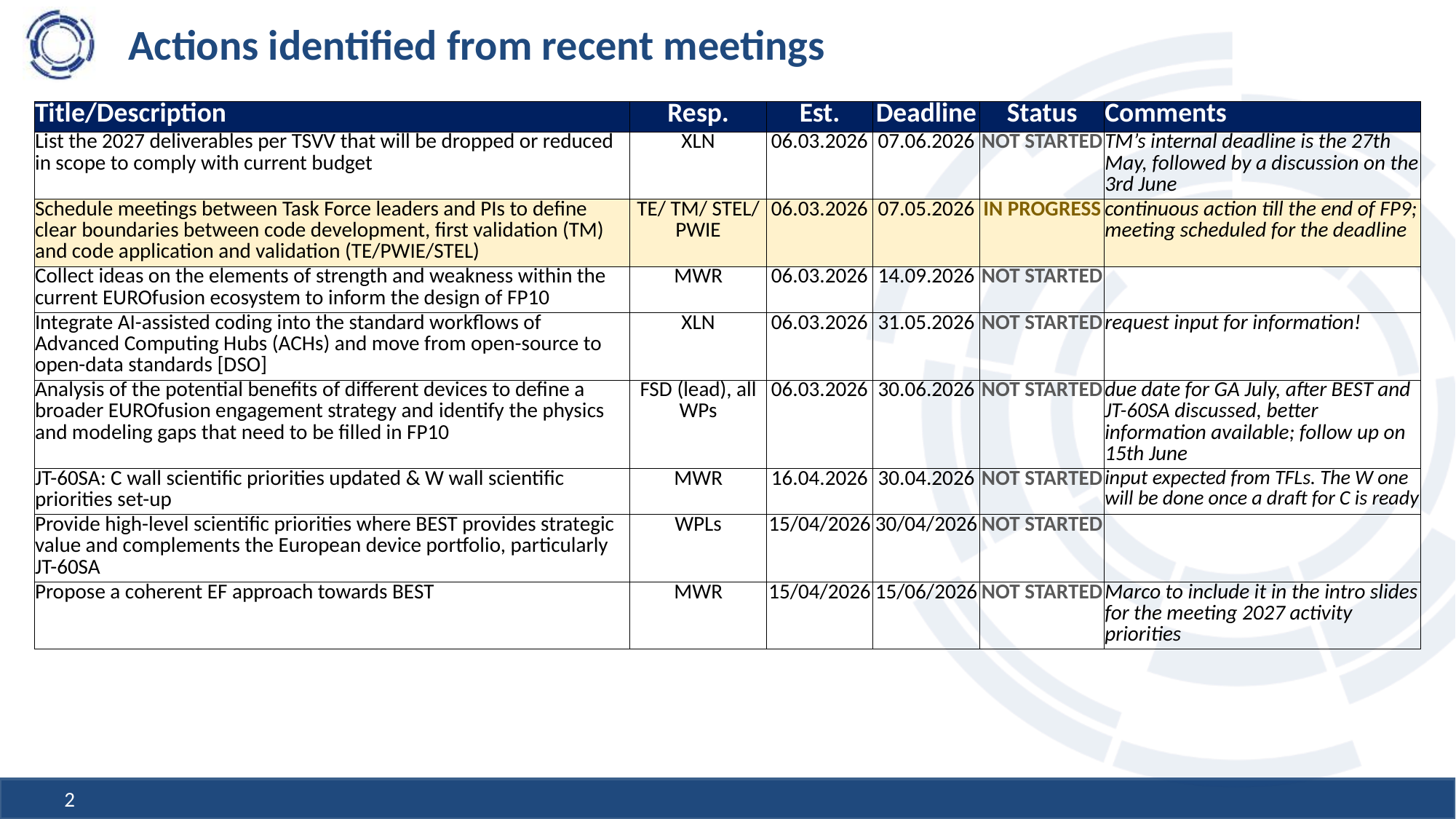

# Actions identified from recent meetings
| Title/Description | Resp. | Est. | Deadline | Status | Comments |
| --- | --- | --- | --- | --- | --- |
| List the 2027 deliverables per TSVV that will be dropped or reduced in scope to comply with current budget | XLN | 06.03.2026 | 07.06.2026 | NOT STARTED | TM’s internal deadline is the 27th May, followed by a discussion on the 3rd June |
| Schedule meetings between Task Force leaders and PIs to define clear boundaries between code development, first validation (TM) and code application and validation (TE/PWIE/STEL) | TE/ TM/ STEL/ PWIE | 06.03.2026 | 07.05.2026 | IN PROGRESS | continuous action till the end of FP9; meeting scheduled for the deadline |
| Collect ideas on the elements of strength and weakness within the current EUROfusion ecosystem to inform the design of FP10 | MWR | 06.03.2026 | 14.09.2026 | NOT STARTED |  |
| Integrate AI-assisted coding into the standard workflows of Advanced Computing Hubs (ACHs) and move from open-source to open-data standards [DSO] | XLN | 06.03.2026 | 31.05.2026 | NOT STARTED | request input for information! |
| Analysis of the potential benefits of different devices to define a broader EUROfusion engagement strategy and identify the physics and modeling gaps that need to be filled in FP10 | FSD (lead), all WPs | 06.03.2026 | 30.06.2026 | NOT STARTED | due date for GA July, after BEST and JT-60SA discussed, better information available; follow up on 15th June |
| JT-60SA: C wall scientific priorities updated & W wall scientific priorities set-up | MWR | 16.04.2026 | 30.04.2026 | NOT STARTED | input expected from TFLs. The W one will be done once a draft for C is ready |
| Provide high-level scientific priorities where BEST provides strategic value and complements the European device portfolio, particularly JT-60SA | WPLs | 15/04/2026 | 30/04/2026 | NOT STARTED |  |
| Propose a coherent EF approach towards BEST | MWR | 15/04/2026 | 15/06/2026 | NOT STARTED | Marco to include it in the intro slides for the meeting 2027 activity priorities |
2